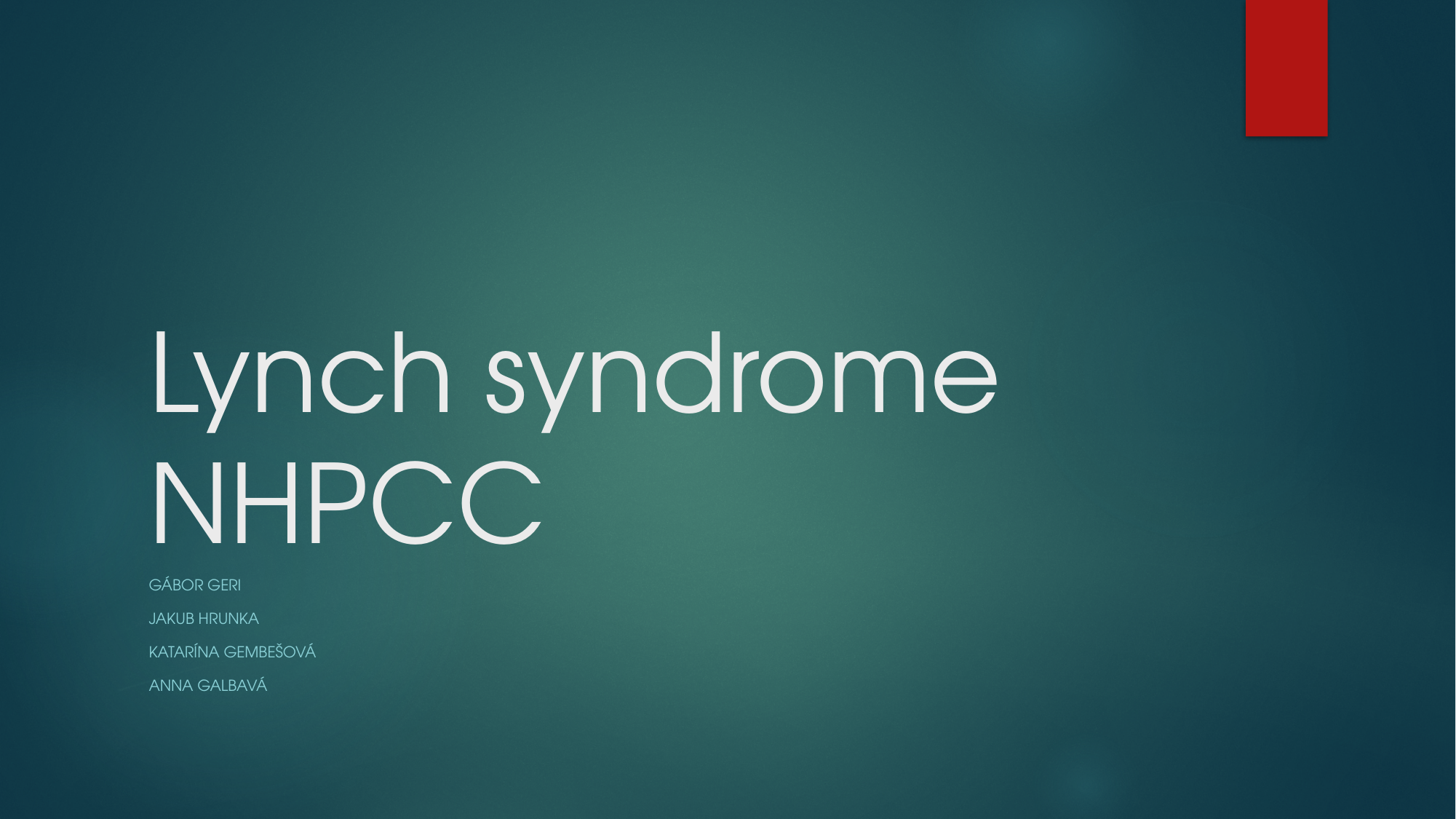

# Lynch syndrome NHPCC
Gábor Geri
Jakub Hrunka
Katarína Gembešová
Anna Galbavá